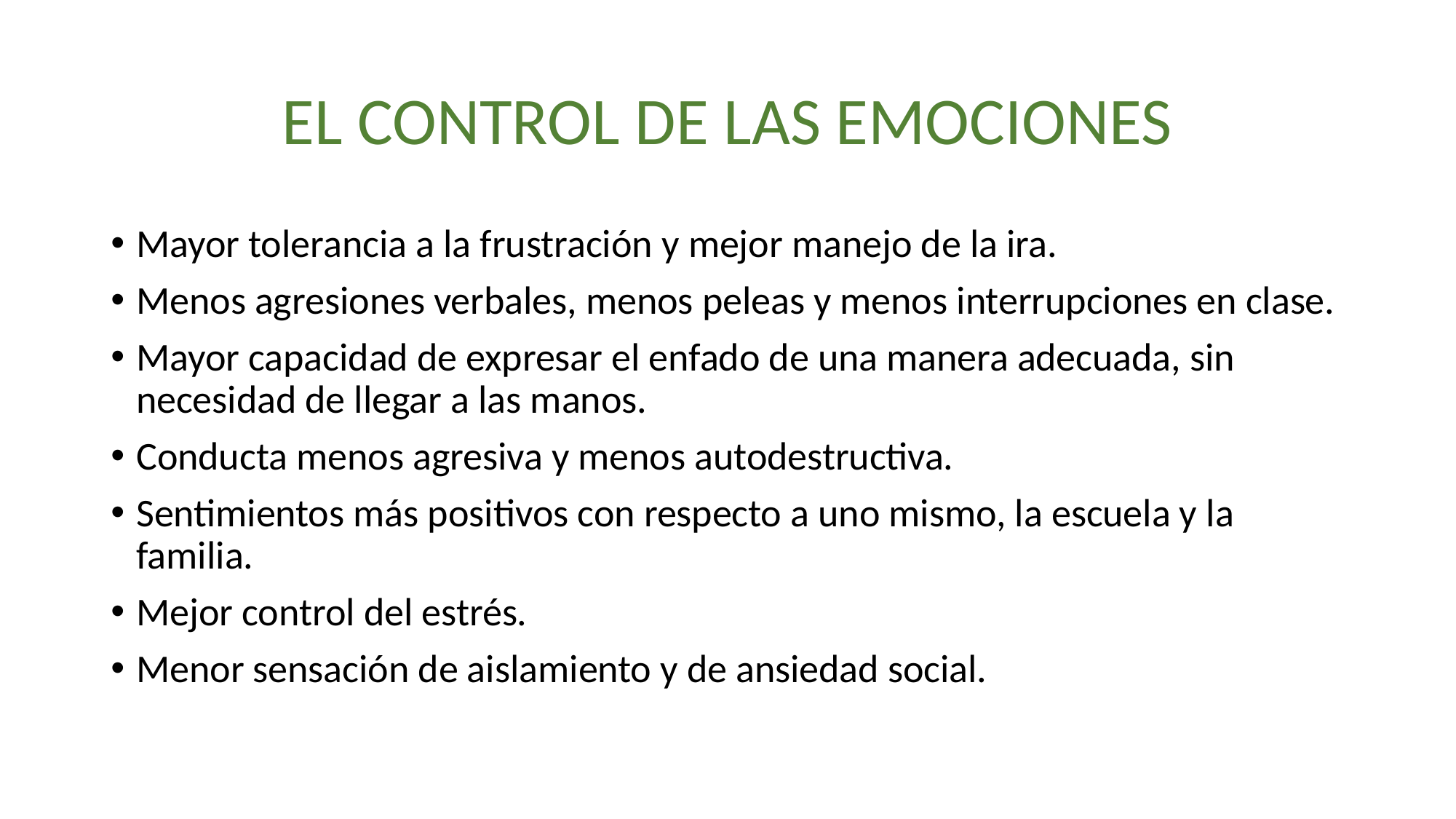

# EL CONTROL DE LAS EMOCIONES
Mayor tolerancia a la frustración y mejor manejo de la ira.
Menos agresiones verbales, menos peleas y menos interrupciones en clase.
Mayor capacidad de expresar el enfado de una manera adecuada, sin necesidad de llegar a las manos.
Conducta menos agresiva y menos autodestructiva.
Sentimientos más positivos con respecto a uno mismo, la escuela y la familia.
Mejor control del estrés.
Menor sensación de aislamiento y de ansiedad social.